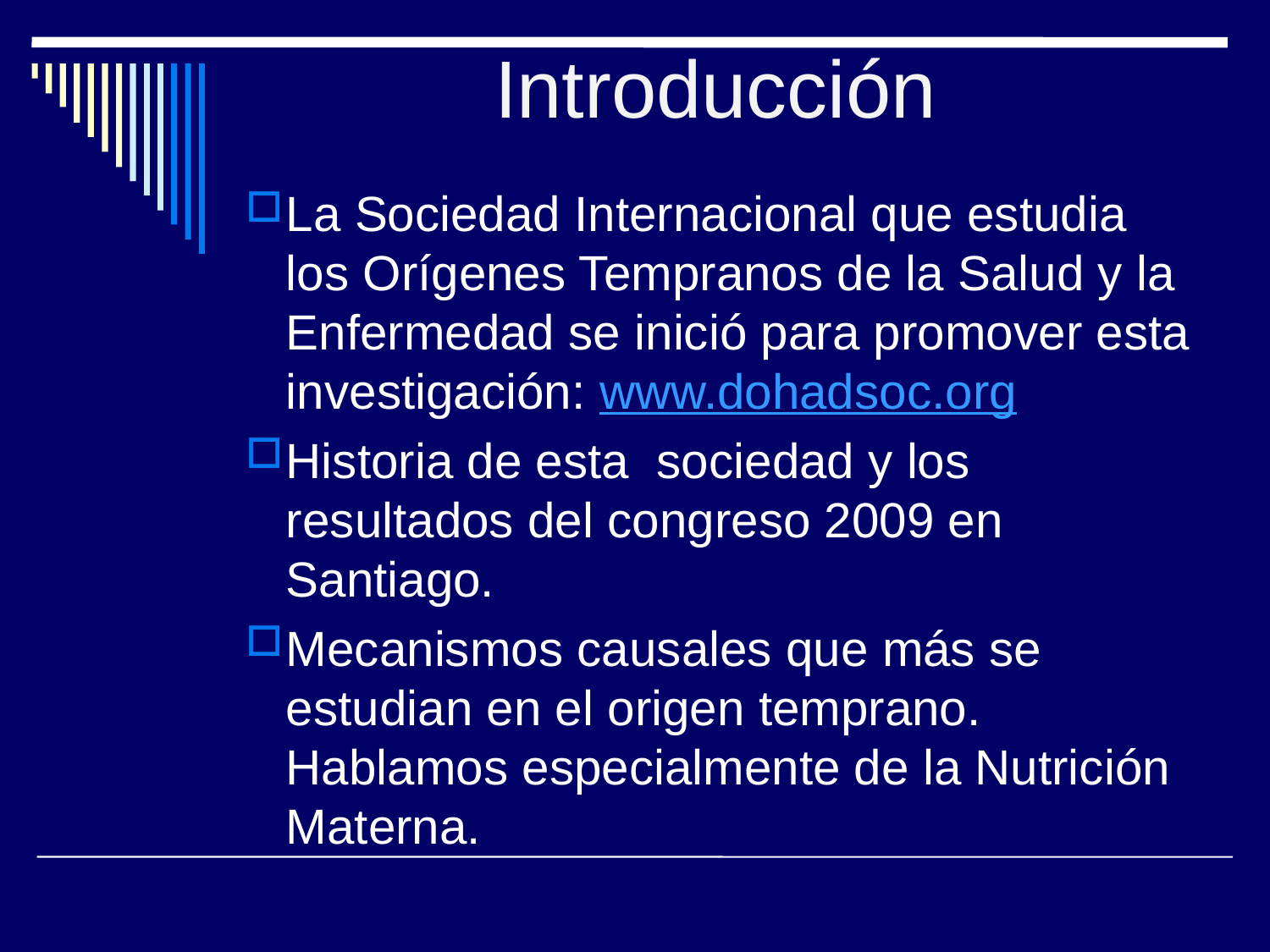

Introducción
La Sociedad Internacional que estudia los Orígenes Tempranos de la Salud y la Enfermedad se inició para promover esta investigación: www.dohadsoc.org
Historia de esta  sociedad y los resultados del congreso 2009 en Santiago.
Mecanismos causales que más se estudian en el origen temprano. Hablamos especialmente de la Nutrición Materna.